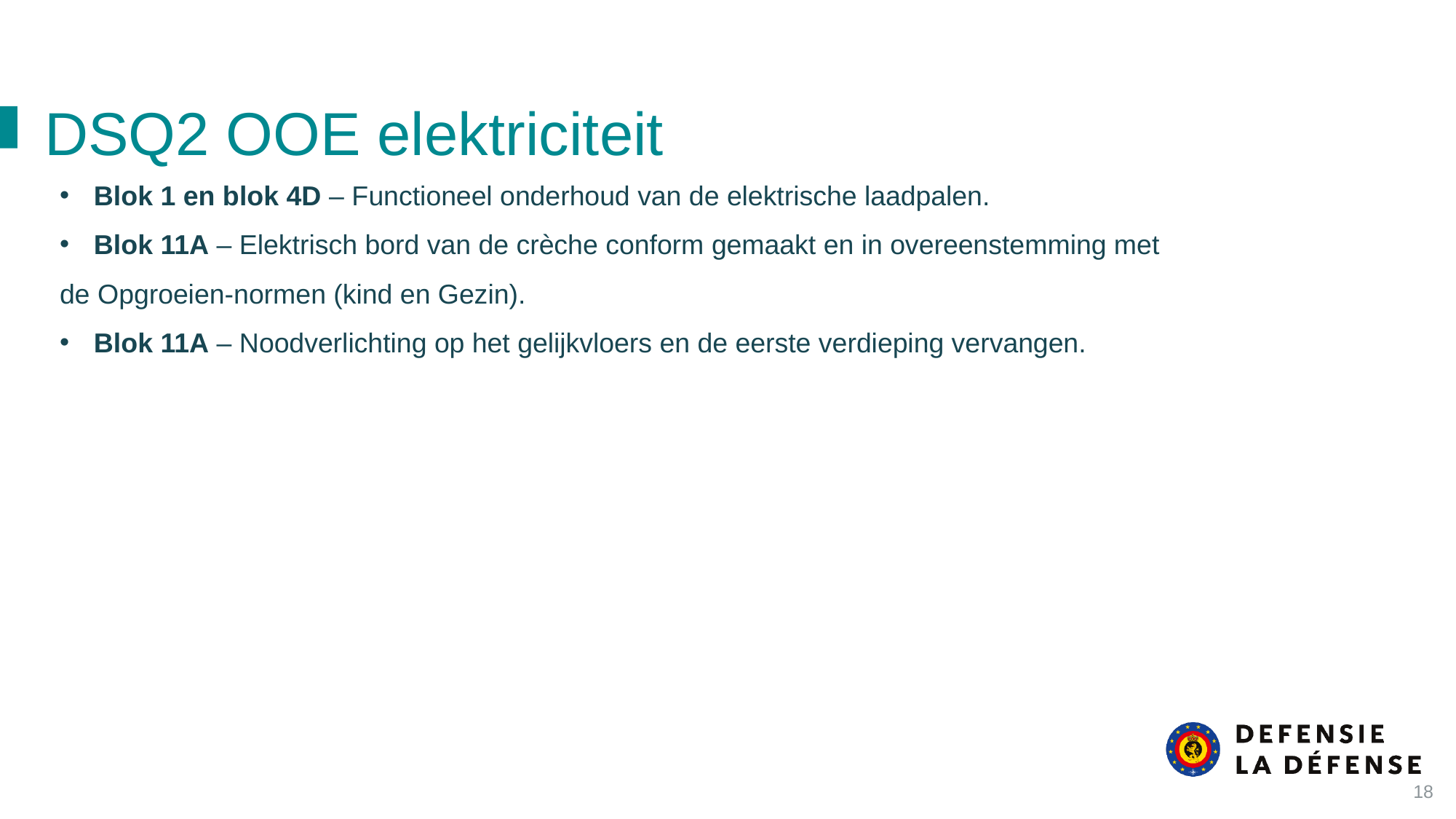

DSQ2 OOE elektriciteit
Blok 1 en blok 4D – Functioneel onderhoud van de elektrische laadpalen.
Blok 11A – Elektrisch bord van de crèche conform gemaakt en in overeenstemming met
de Opgroeien-normen (kind en Gezin).
Blok 11A – Noodverlichting op het gelijkvloers en de eerste verdieping vervangen.